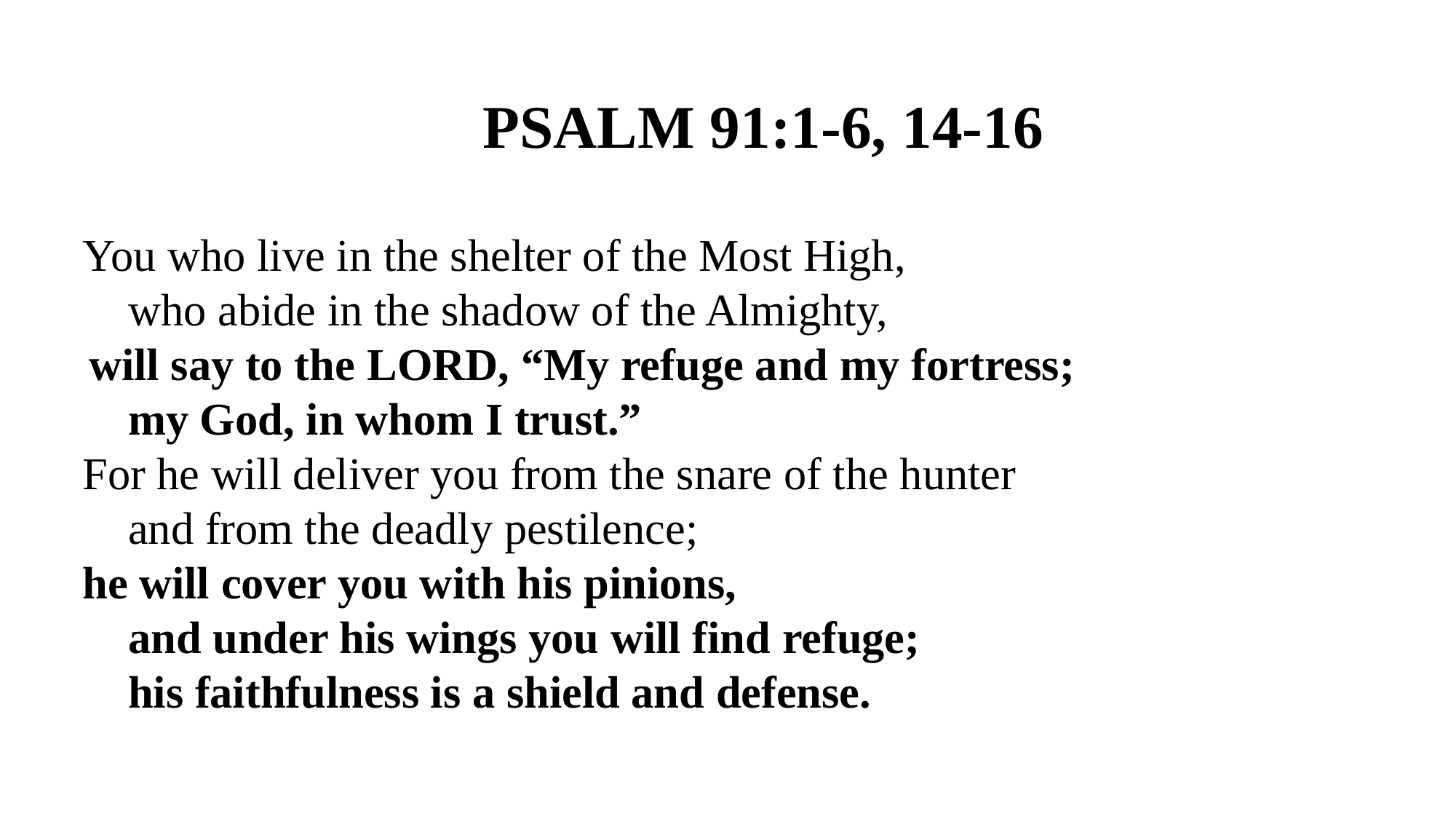

Psalm 91:1-6, 14-16

You who live in the shelter of the Most High,
    who abide in the shadow of the Almighty,
 will say to the Lord, “My refuge and my fortress;
    my God, in whom I trust.”
For he will deliver you from the snare of the hunter
    and from the deadly pestilence;
he will cover you with his pinions,
    and under his wings you will find refuge;
    his faithfulness is a shield and defense.